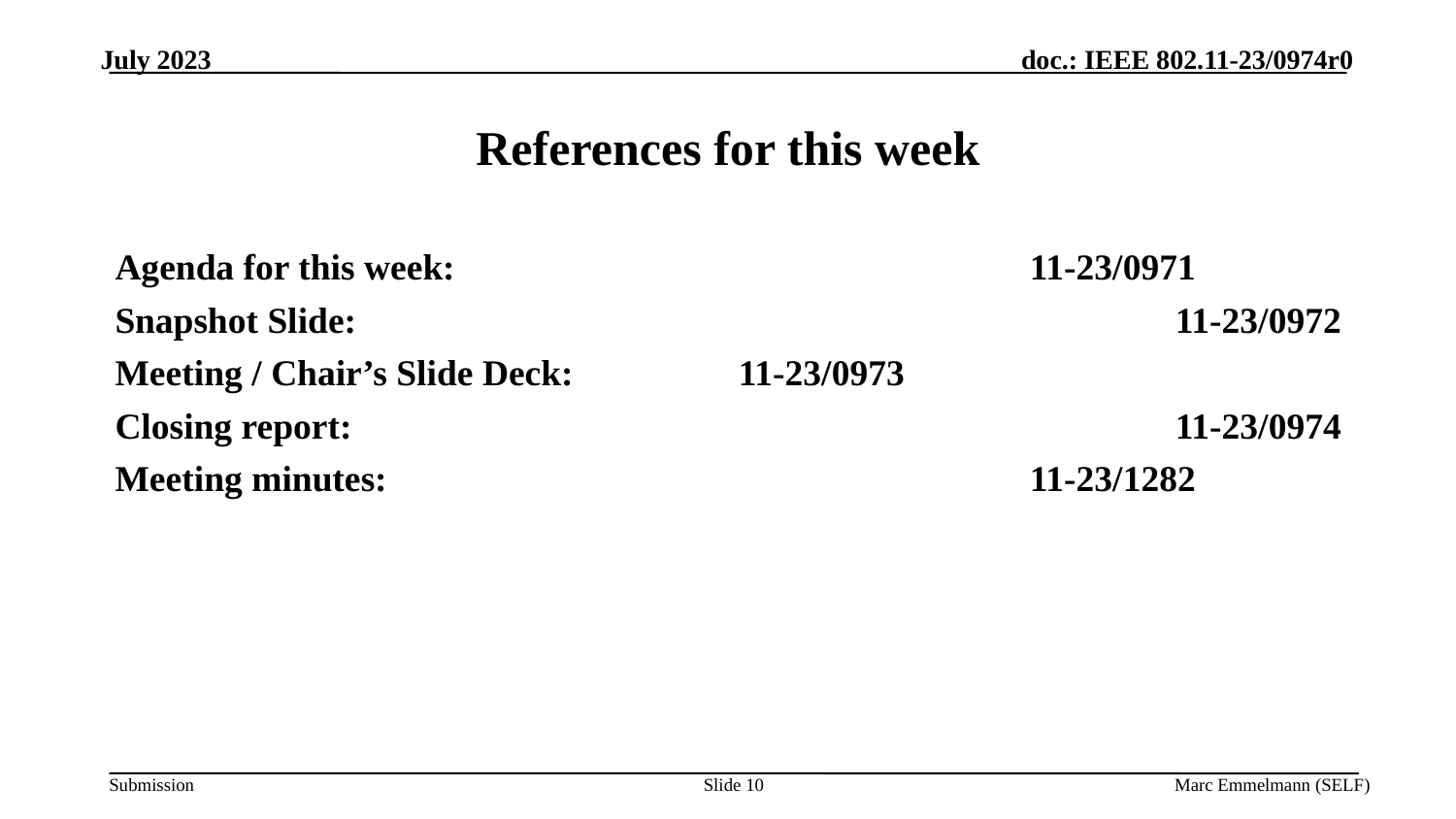

July 2023
# References for this week
Agenda for this week:				11-23/0971
Snapshot Slide:						11-23/0972
Meeting / Chair’s Slide Deck:		11-23/0973
Closing report:						11-23/0974
Meeting minutes:					11-23/1282

Slide 10
Marc Emmelmann (SELF)